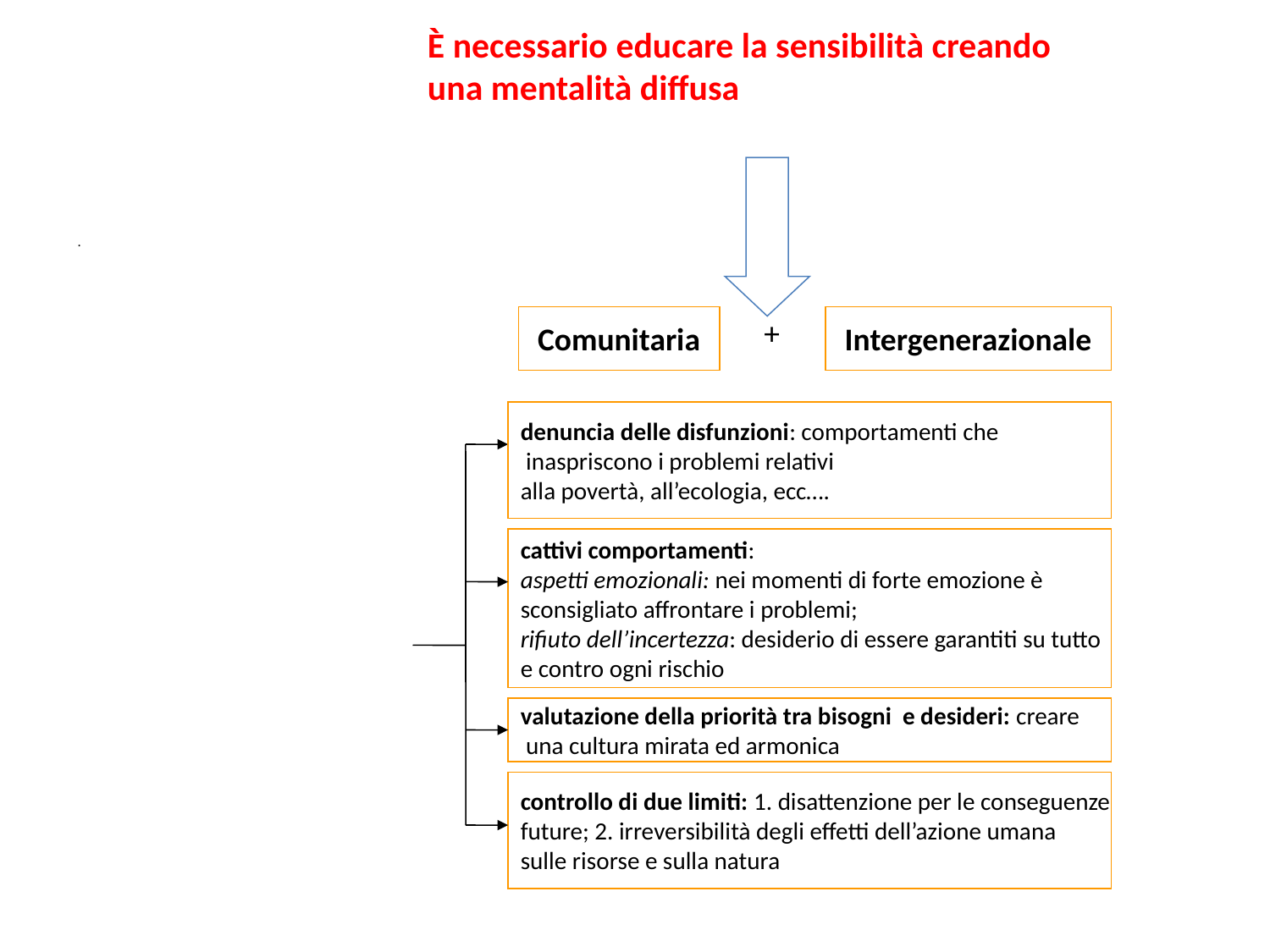

È necessario educare la sensibilità creando una mentalità diffusa

.
Comunitaria
+
Intergenerazionale
denuncia delle disfunzioni: comportamenti che
 inaspriscono i problemi relativi
alla povertà, all’ecologia, ecc….

cattivi comportamenti:
aspetti emozionali: nei momenti di forte emozione è
sconsigliato affrontare i problemi;
rifiuto dell’incertezza: desiderio di essere garantiti su tutto
e contro ogni rischio

valutazione della priorità tra bisogni  e desideri: creare
 una cultura mirata ed armonica

controllo di due limiti: 1. disattenzione per le conseguenze
future; 2. irreversibilità degli effetti dell’azione umana
sulle risorse e sulla natura